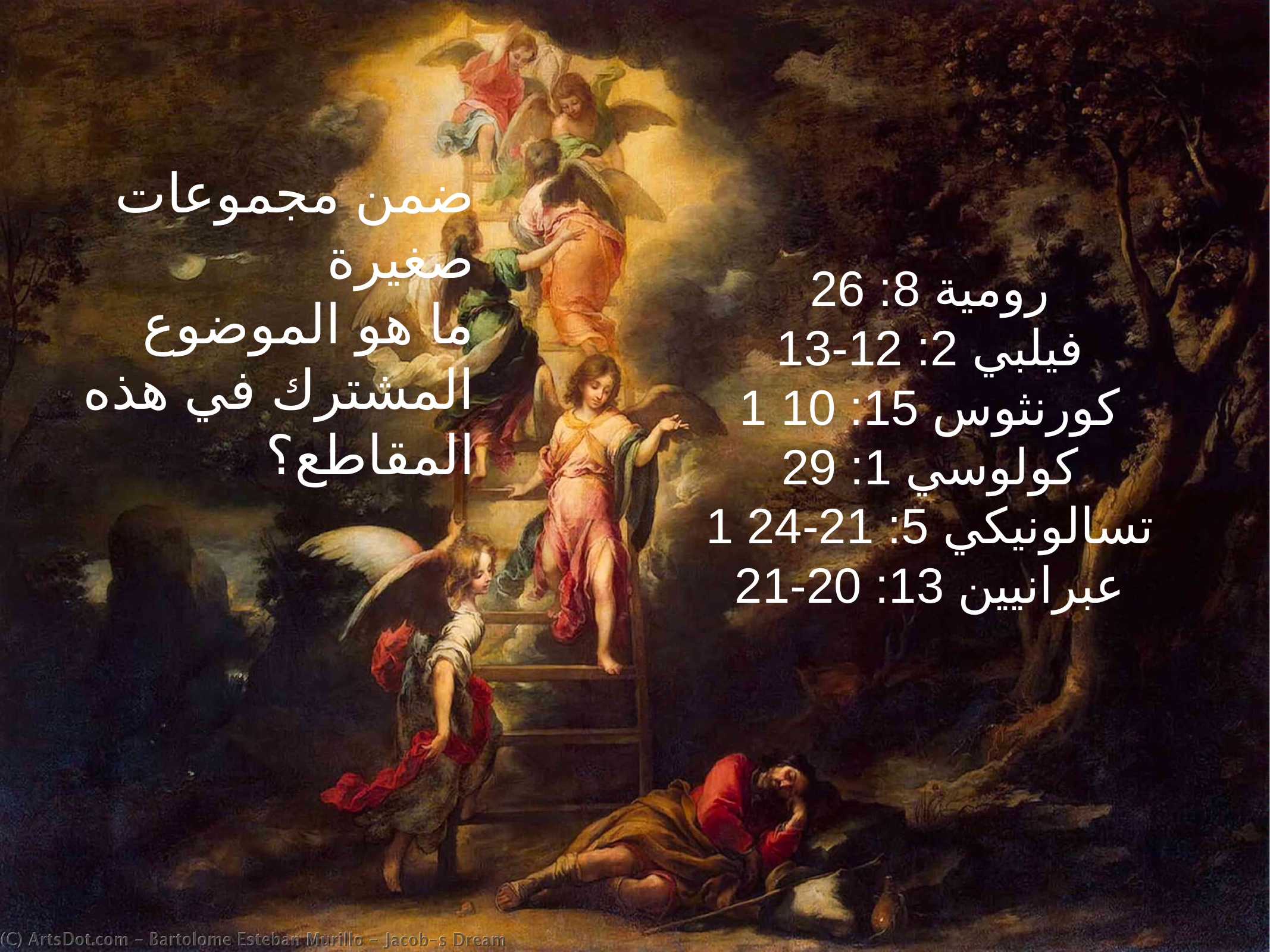

ضمن مجموعات صغيرة
ما هو الموضوع المشترك في هذه المقاطع؟
رومية 8: 26
فيلبي 2: 12-13
1 كورنثوس 15: 10
كولوسي 1: 29
1 تسالونيكي 5: 21-24
عبرانيين 13: 20-21